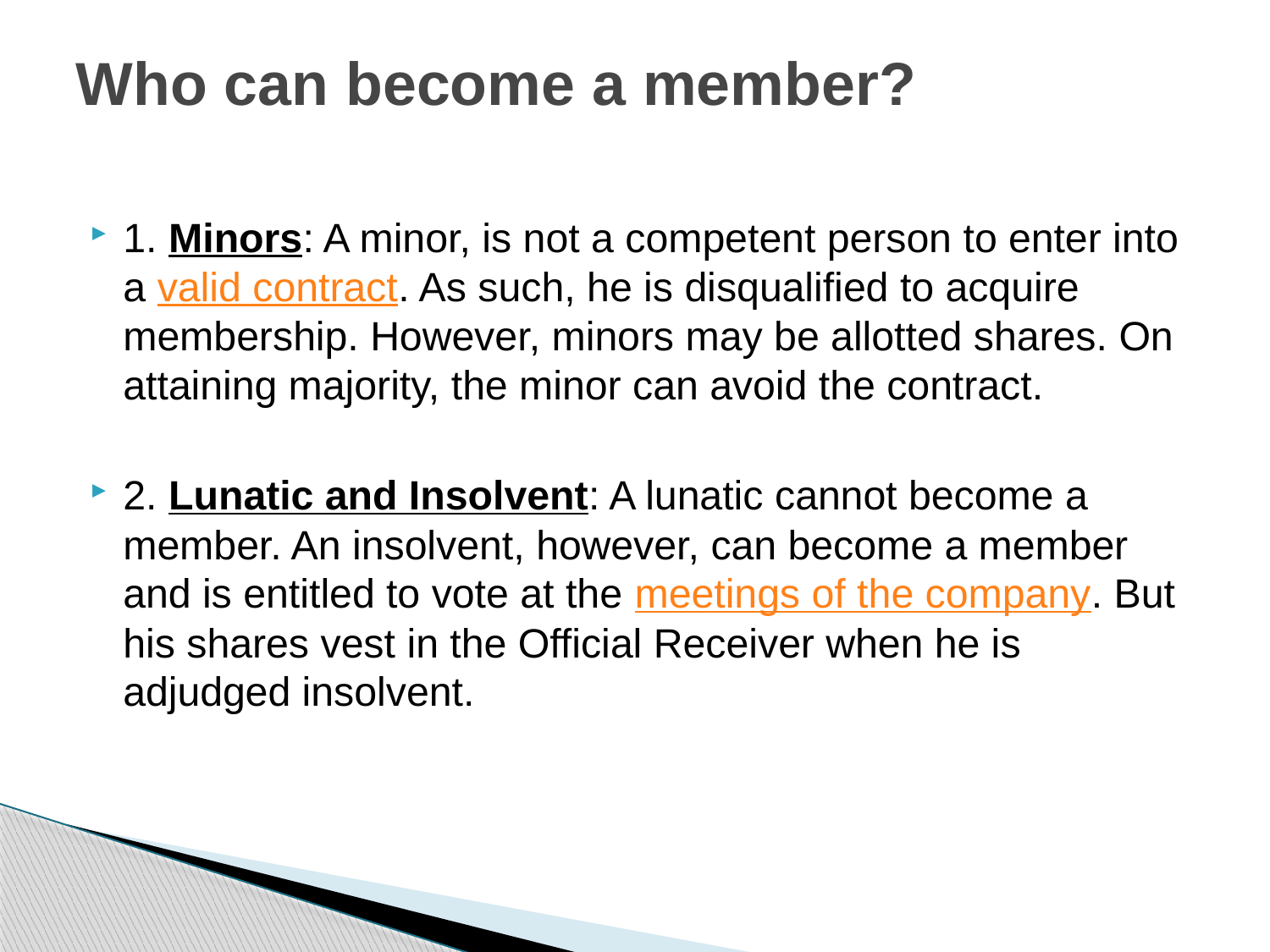

# Who can become a member?
1. Minors: A minor, is not a competent person to enter into a valid contract. As such, he is disqualified to acquire membership. However, minors may be allotted shares. On attaining majority, the minor can avoid the contract.

2. Lunatic and Insolvent: A lunatic cannot become a member. An insolvent, however, can become a member and is entitled to vote at the meetings of the company. But his shares vest in the Official Receiver when he is adjudged insolvent.